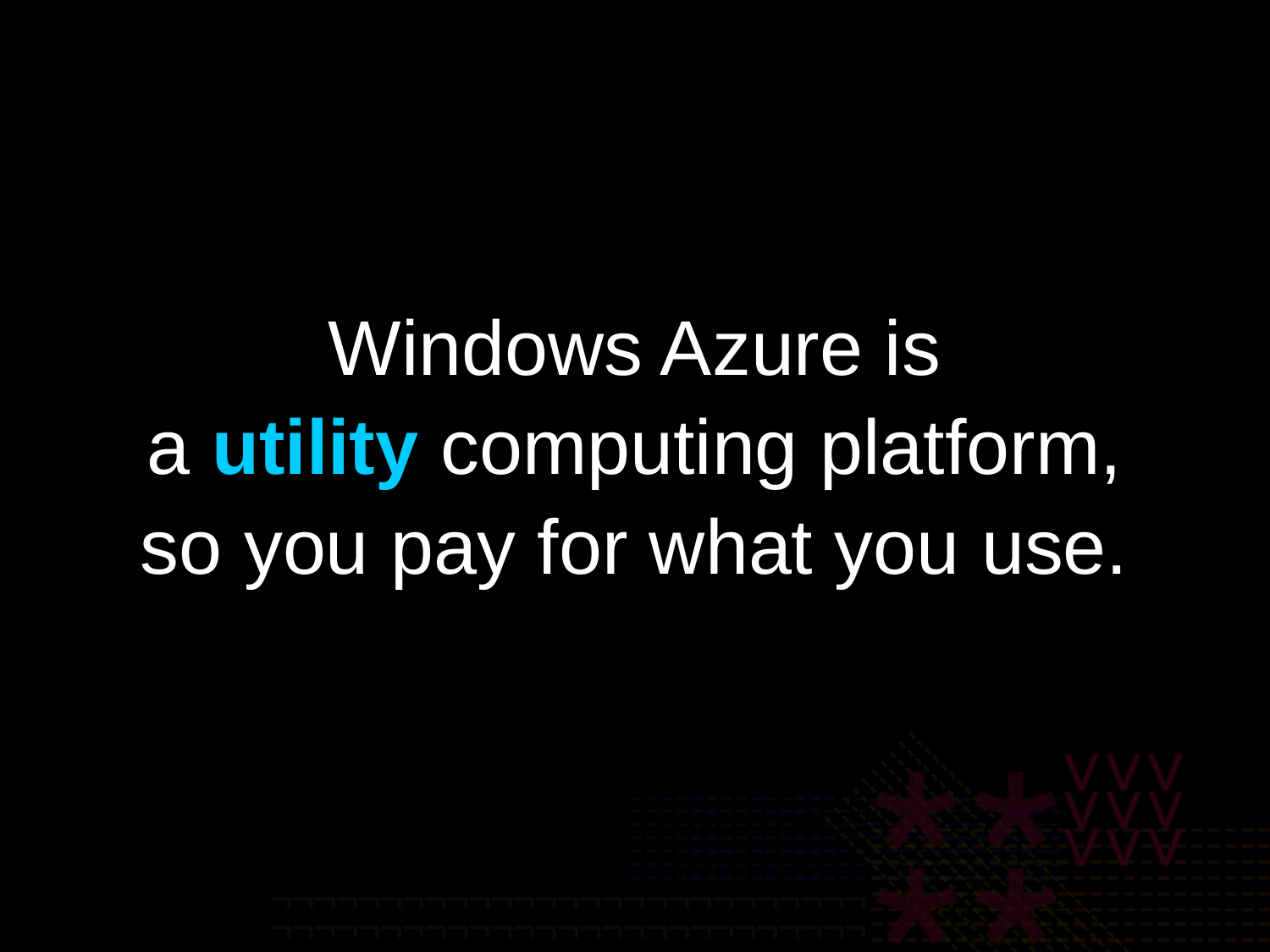

Windows Azure is
a utility computing platform,
so you pay for what you use.